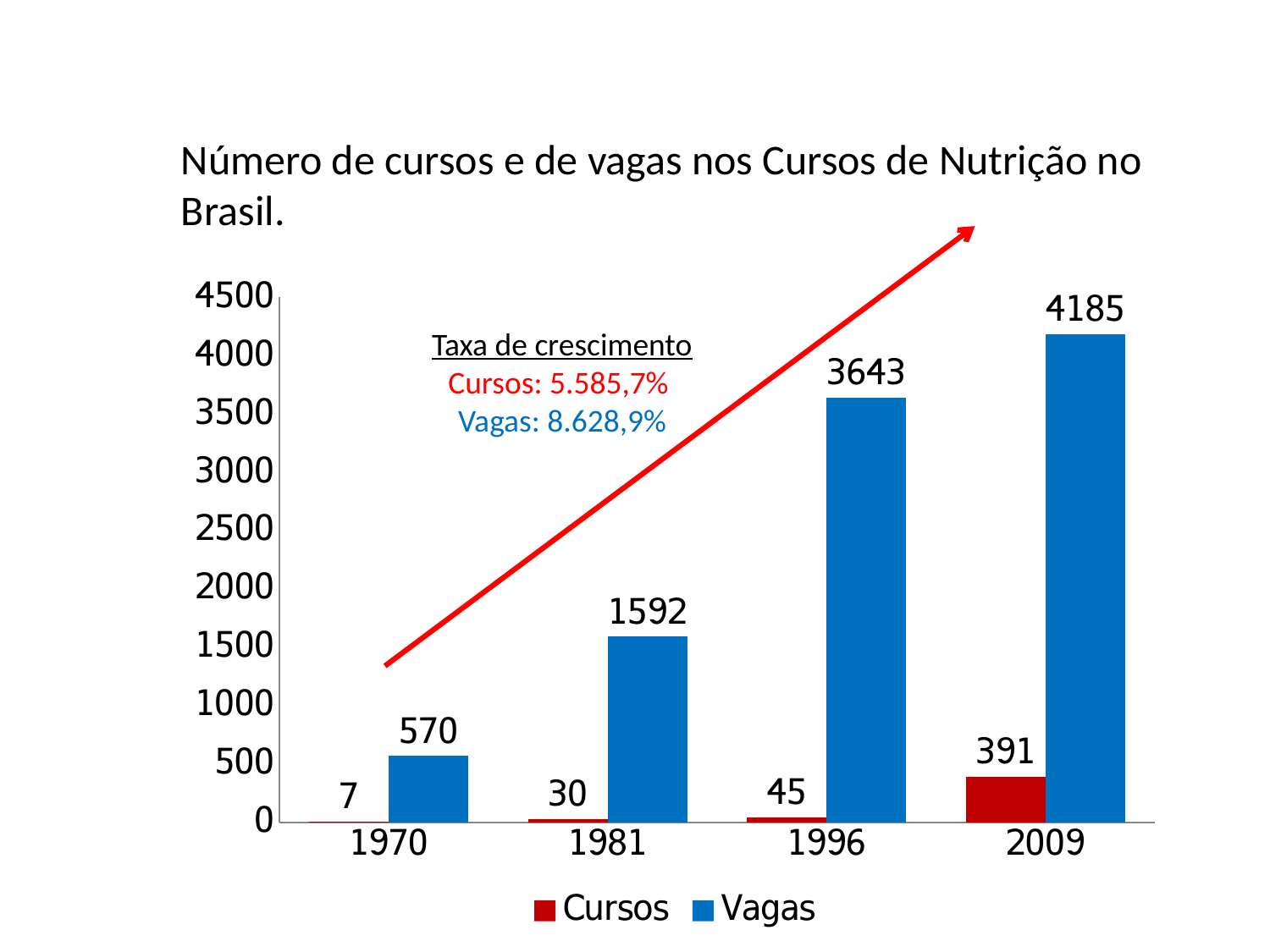

Número de cursos e de vagas nos Cursos de Nutrição no Brasil.

### Chart

| Category | Cursos | Vagas |
|---|---|---|
| 1970 | 7.0 | 570.0 |
| 1981 | 30.0 | 1592.0 |
| 1996 | 45.0 | 3643.0 |
| 2009 | 391.0 | 4185.0 |
Taxa de crescimento
Cursos: 5.585,7%
Vagas: 8.628,9%